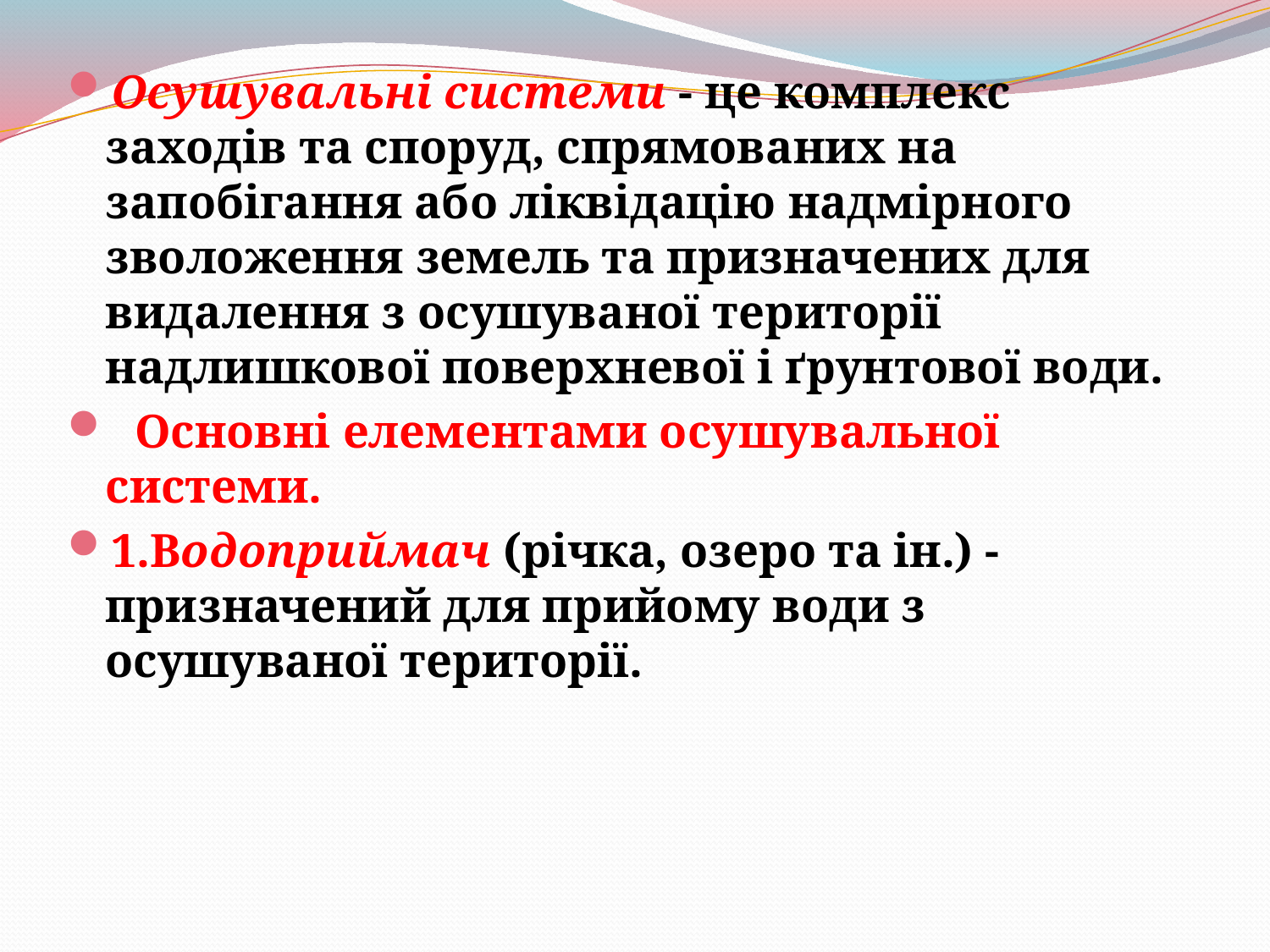

Осушувальні системи - це комплекс заходів та споруд, спрямованих на запобігання або ліквідацію надмірного зволоження земель та призначених для видалення з осушуваної території надлишкової поверхневої і ґрунтової води.
  Основні елементами осушувальної системи.
1.Водоприймач (річка, озеро та ін.) - призначений для прийому води з осушуваної території.